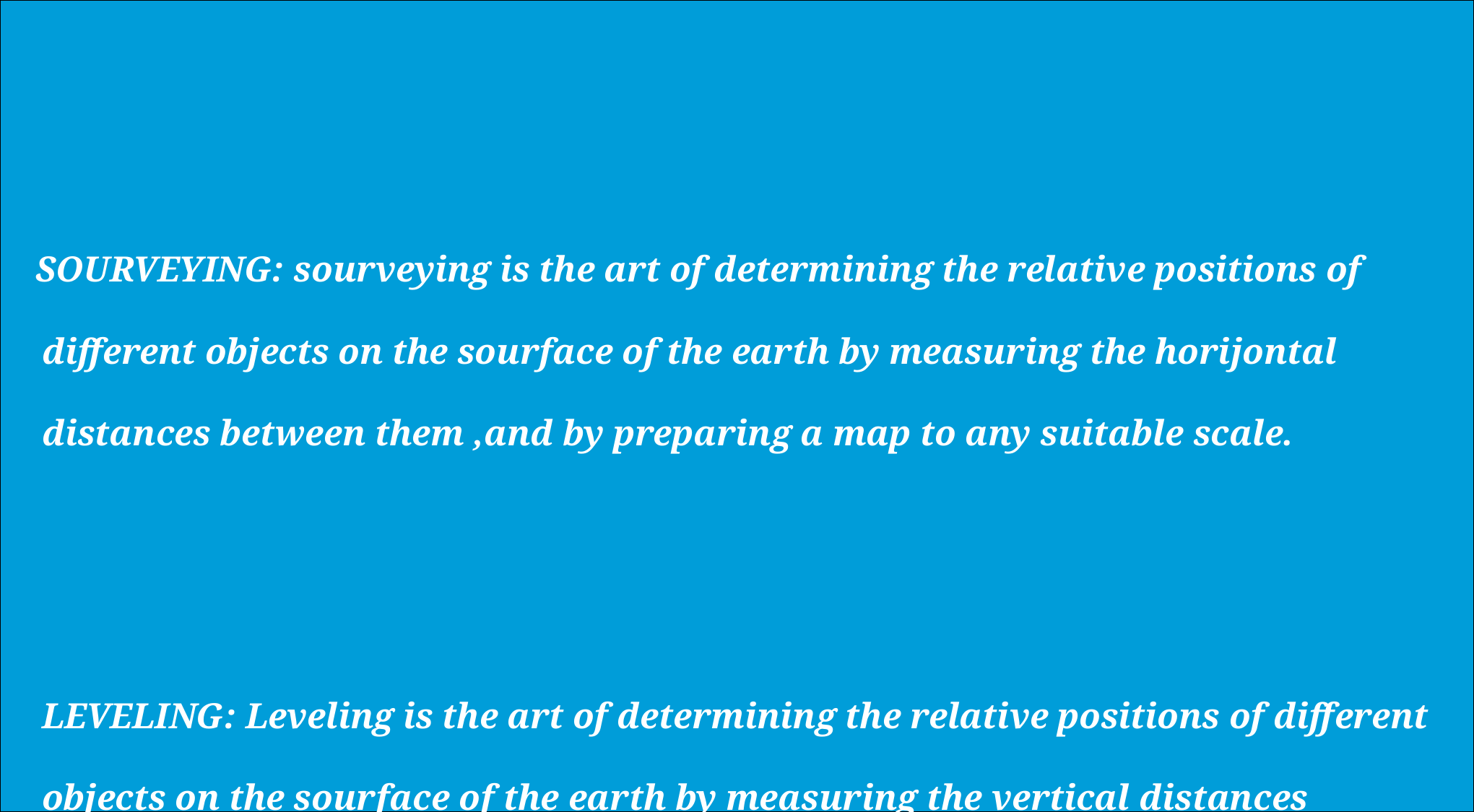

SOURVEYING: sourveying is the art of determining the relative positions of different objects on the sourface of the earth by measuring the horijontal distances between them ,and by preparing a map to any suitable scale.

   	LEVELING: Leveling is the art of determining the relative positions of different objects on the sourface of the earth by measuring the vertical distances between them ,and by preparing a map to any suitable scale